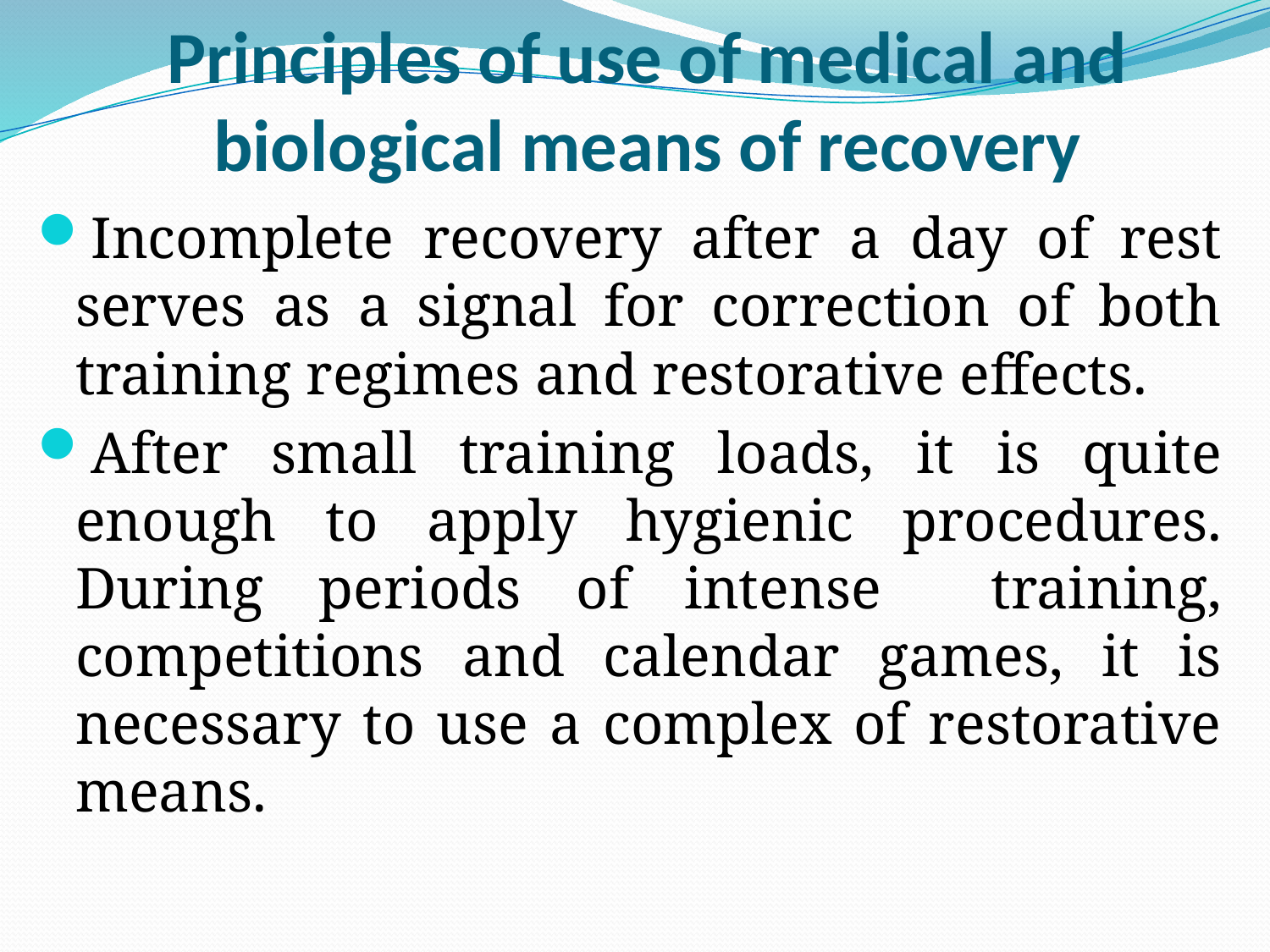

# Principles of use of medical and biological means of recovery
Incomplete recovery after a day of rest serves as a signal for correction of both training regimes and restorative effects.
After small training loads, it is quite enough to apply hygienic procedures. During periods of intense  training, competitions and calendar games, it is necessary to use a complex of restorative means.